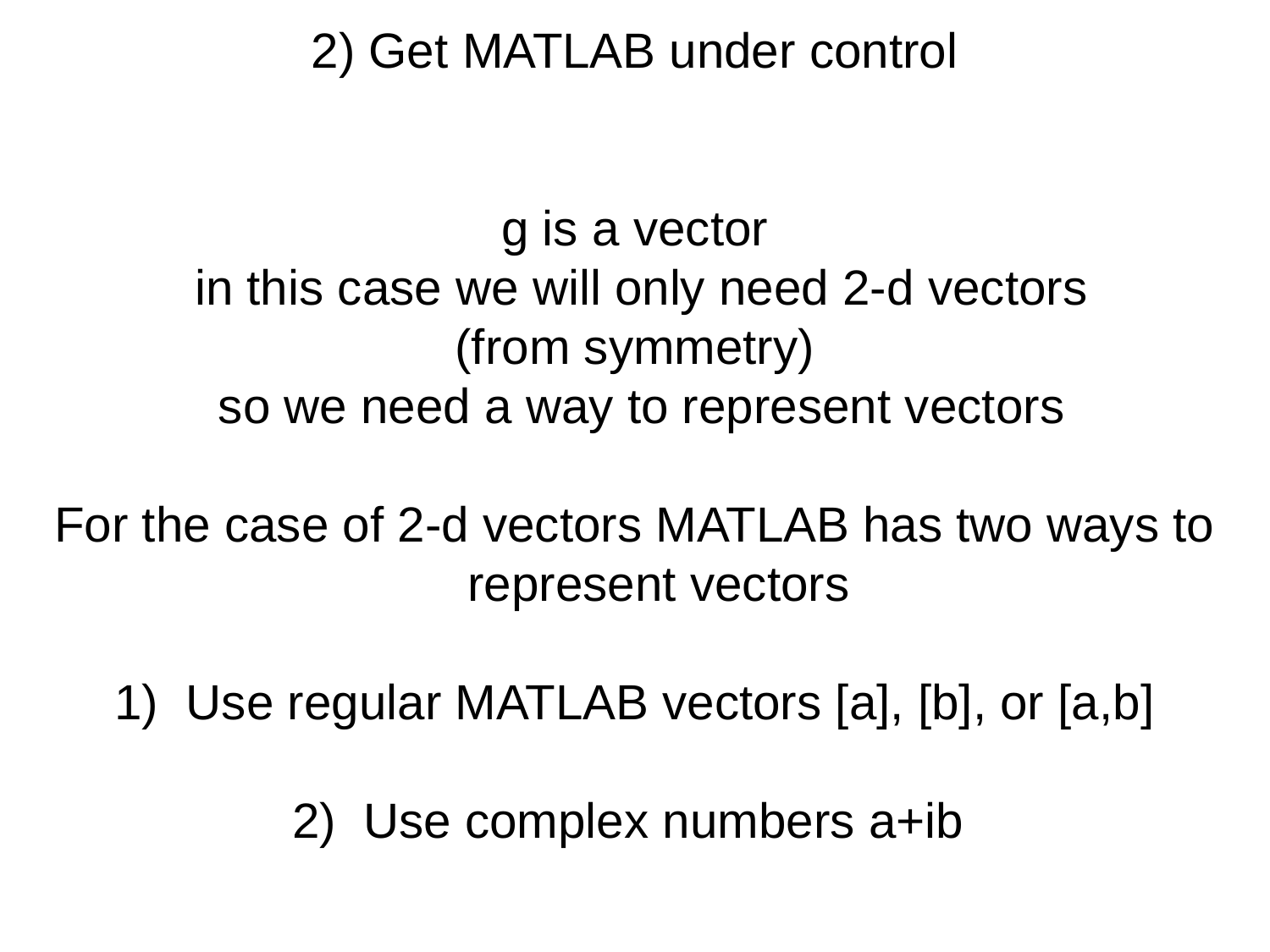

2) Get MATLAB under control

g is a vector
 in this case we will only need 2-d vectors
(from symmetry)
 so we need a way to represent vectors

For the case of 2-d vectors MATLAB has two ways to represent vectors

Use regular MATLAB vectors [a], [b], or [a,b]

Use complex numbers a+ib